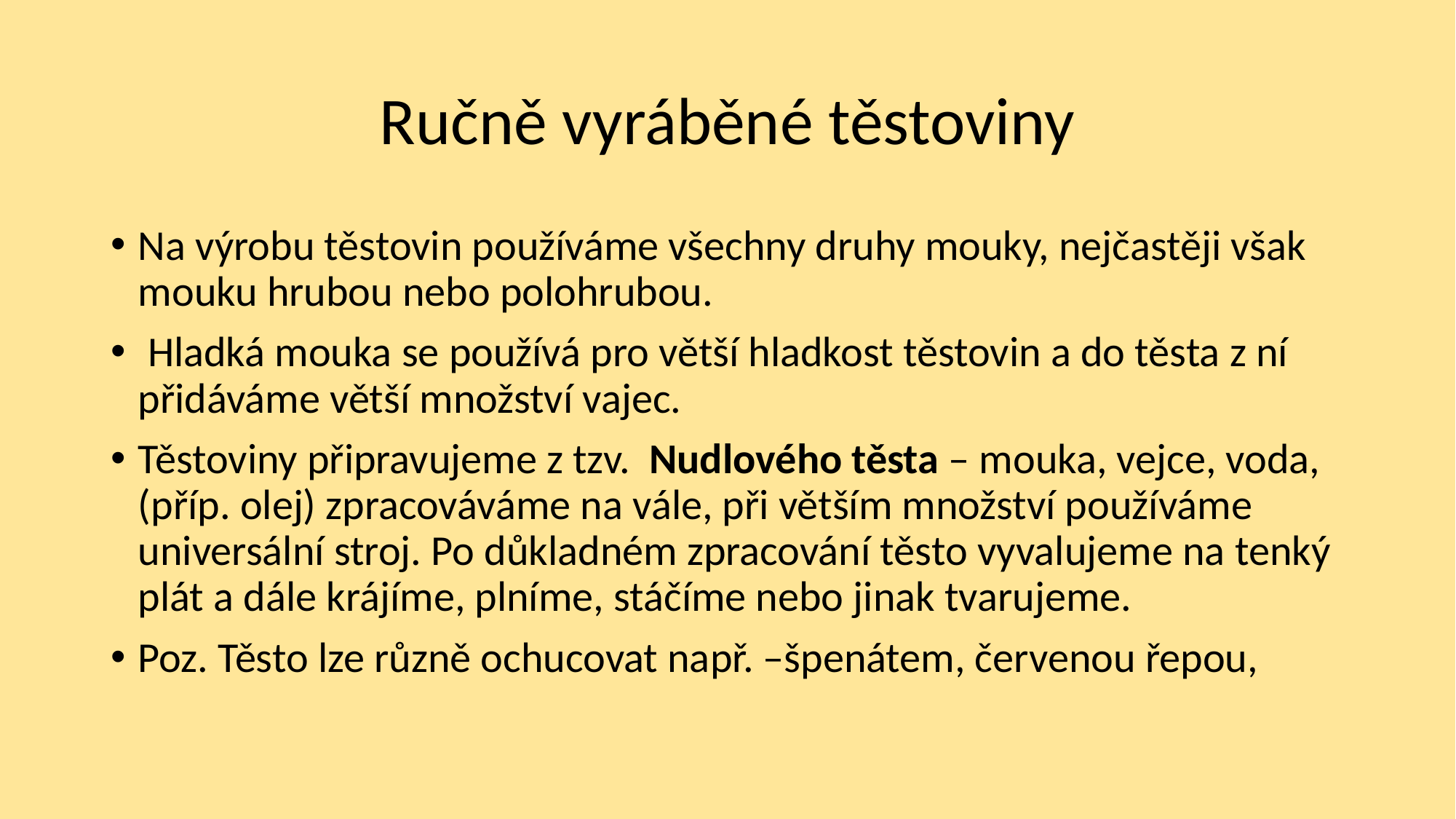

# Ručně vyráběné těstoviny
Na výrobu těstovin používáme všechny druhy mouky, nejčastěji však mouku hrubou nebo polohrubou.
 Hladká mouka se používá pro větší hladkost těstovin a do těsta z ní přidáváme větší množství vajec.
Těstoviny připravujeme z tzv.  Nudlového těsta – mouka, vejce, voda, (příp. olej) zpracováváme na vále, při větším množství používáme universální stroj. Po důkladném zpracování těsto vyvalujeme na tenký plát a dále krájíme, plníme, stáčíme nebo jinak tvarujeme.
Poz. Těsto lze různě ochucovat např. –špenátem, červenou řepou,